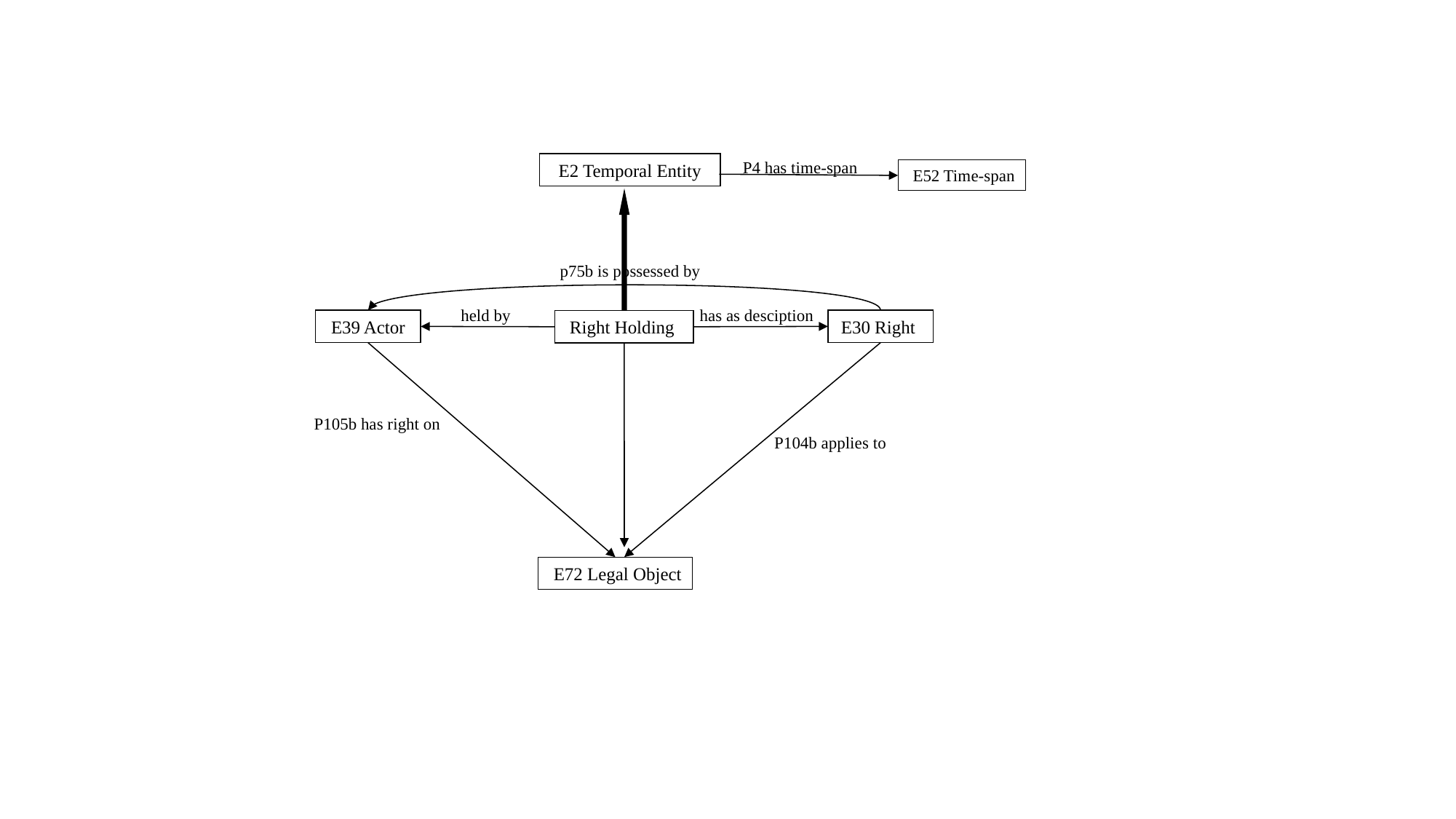

P4 has time-span
E2 Temporal Entity
 E52 Time-span
 p75b is possessed by
 held by
has as desciption
E30 Right
E39 Actor
Right Holding
 P105b has right on
P104b applies to
 E72 Legal Object